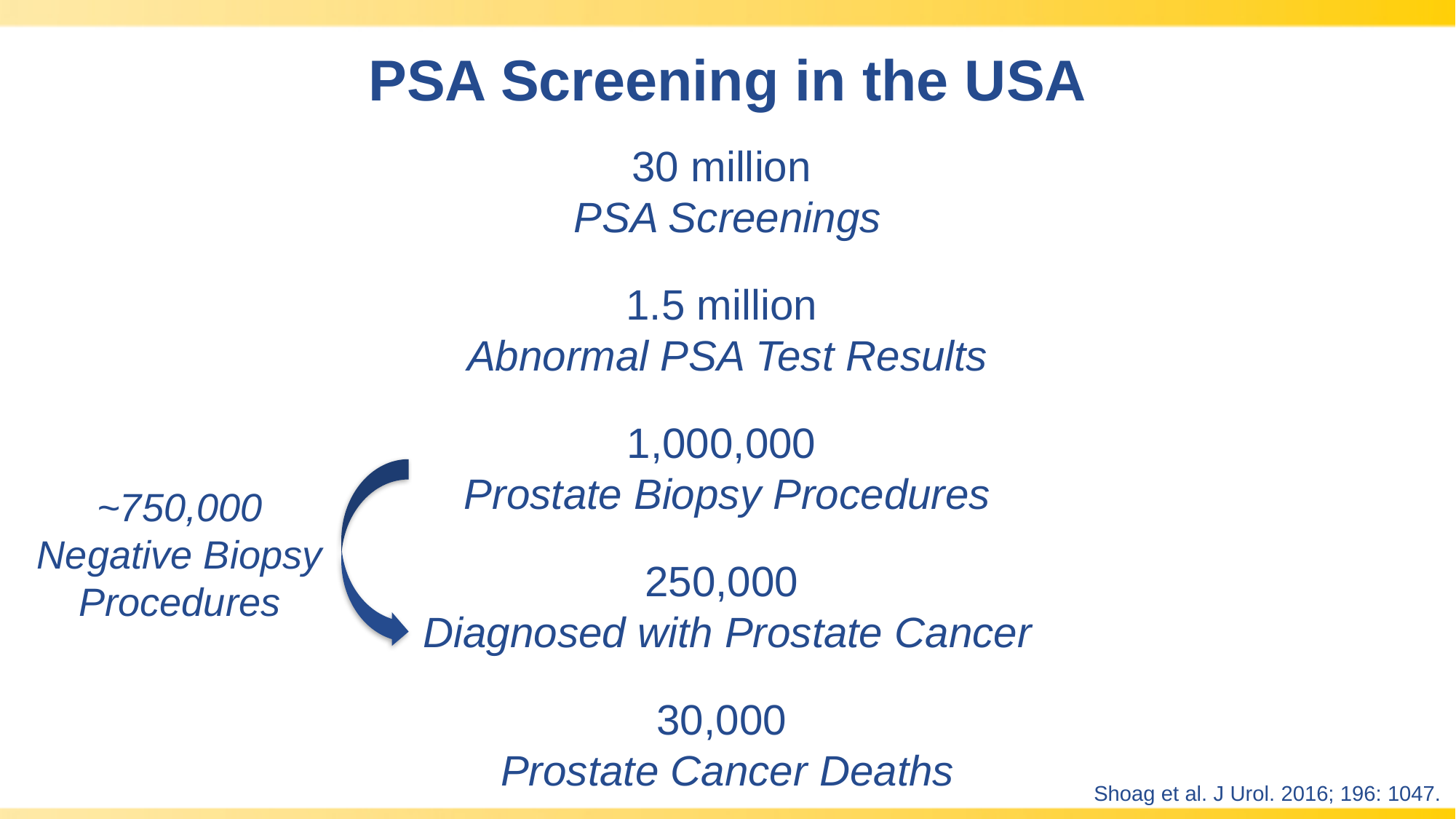

PSA Screening in the USA
30 million
PSA Screenings

1.5 million
Abnormal PSA Test Results

1,000,000
Prostate Biopsy Procedures

250,000
Diagnosed with Prostate Cancer

30,000
Prostate Cancer Deaths

~750,000
Negative Biopsy Procedures
Shoag et al. J Urol. 2016; 196: 1047.